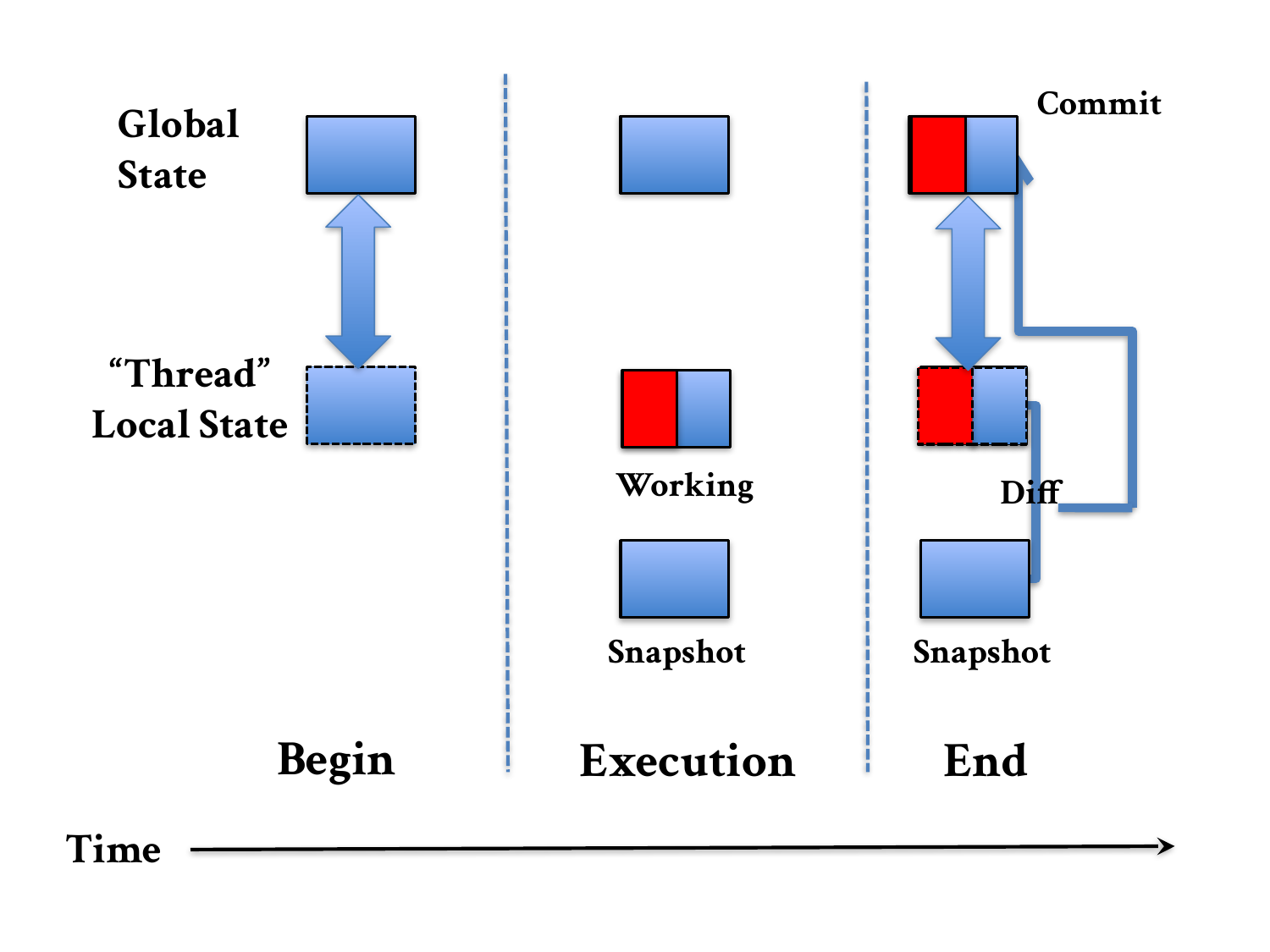

Commit
Diff
Global State

“Thread”
Local State

Snapshot

Working

Snapshot
Begin
Execution
End
Time